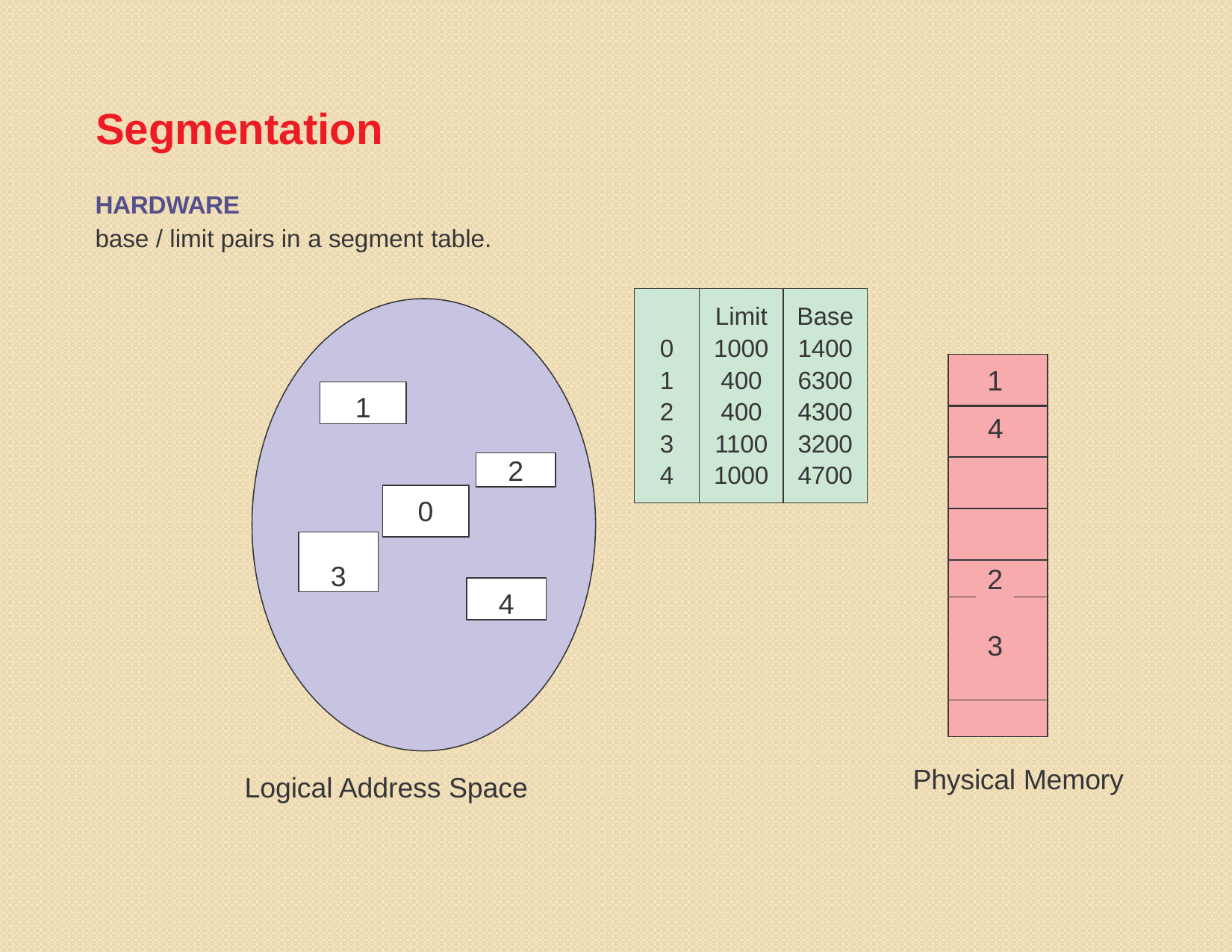

Segmentation
HARDWARE
base / limit pairs in a segment table.
|  | Limit | Base |
| --- | --- | --- |
| 0 | 1000 | 1400 |
| 1 | 400 | 6300 |
| 2 | 400 | 4300 |
| 3 | 1100 | 3200 |
| 4 | 1000 | 4700 |

| 1 |  |  |
| --- | --- | --- |
| 4 |  |  |
|  |  |  |
|  |  |  |
|  | 2 3 |  |
|  |  |  |
|  |  |  |
1
2

0
3
4
Physical Memory
Logical Address Space